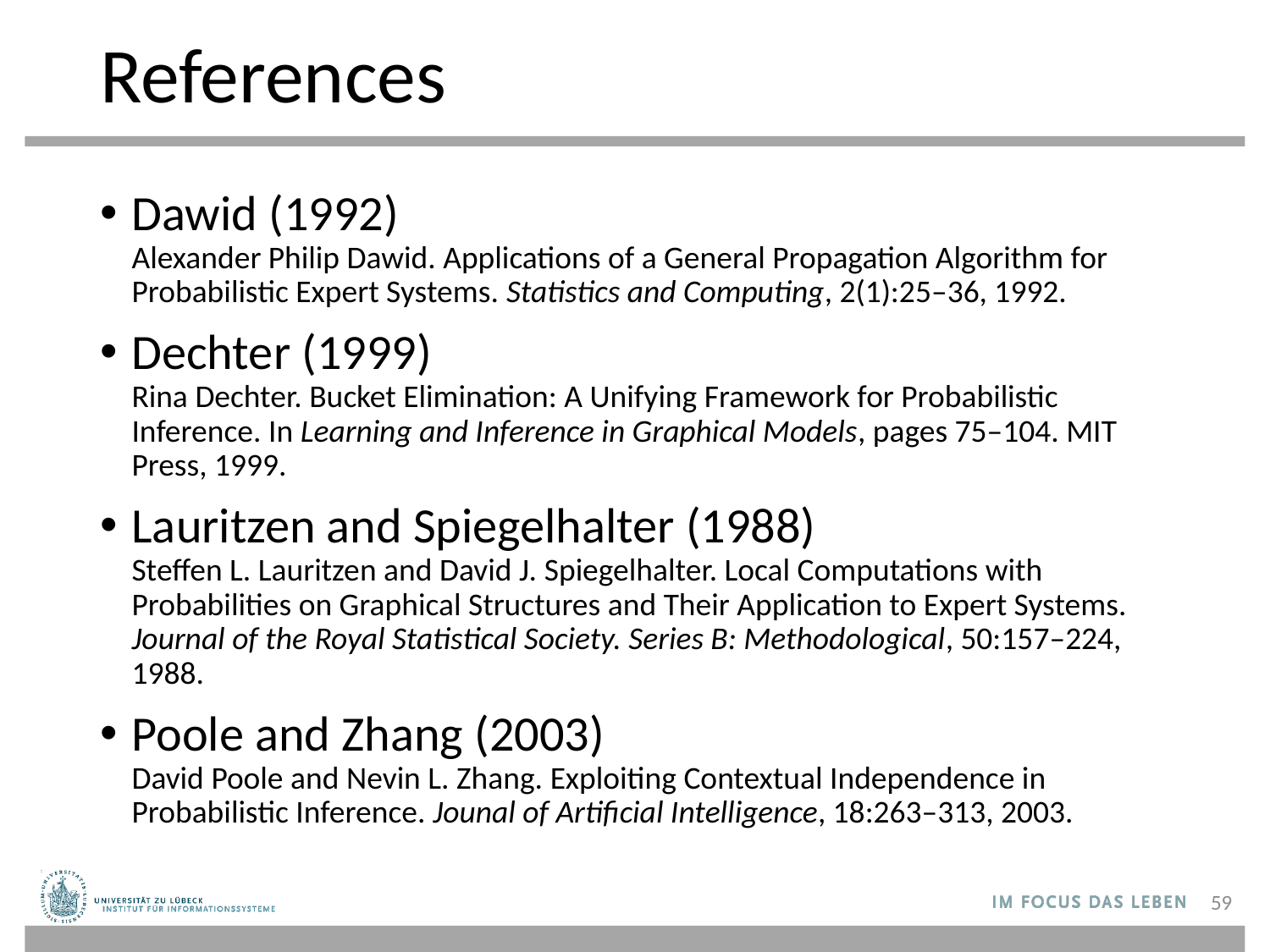

# References
Dawid (1992)
Alexander Philip Dawid. Applications of a General Propagation Algorithm for Probabilistic Expert Systems. Statistics and Computing, 2(1):25–36, 1992.
Dechter (1999)
Rina Dechter. Bucket Elimination: A Unifying Framework for Probabilistic Inference. In Learning and Inference in Graphical Models, pages 75–104. MIT Press, 1999.
Lauritzen and Spiegelhalter (1988)
Steffen L. Lauritzen and David J. Spiegelhalter. Local Computations with Probabilities on Graphical Structures and Their Application to Expert Systems. Journal of the Royal Statistical Society. Series B: Methodological, 50:157–224, 1988.
Poole and Zhang (2003)
David Poole and Nevin L. Zhang. Exploiting Contextual Independence in Probabilistic Inference. Jounal of Artificial Intelligence, 18:263–313, 2003.
59